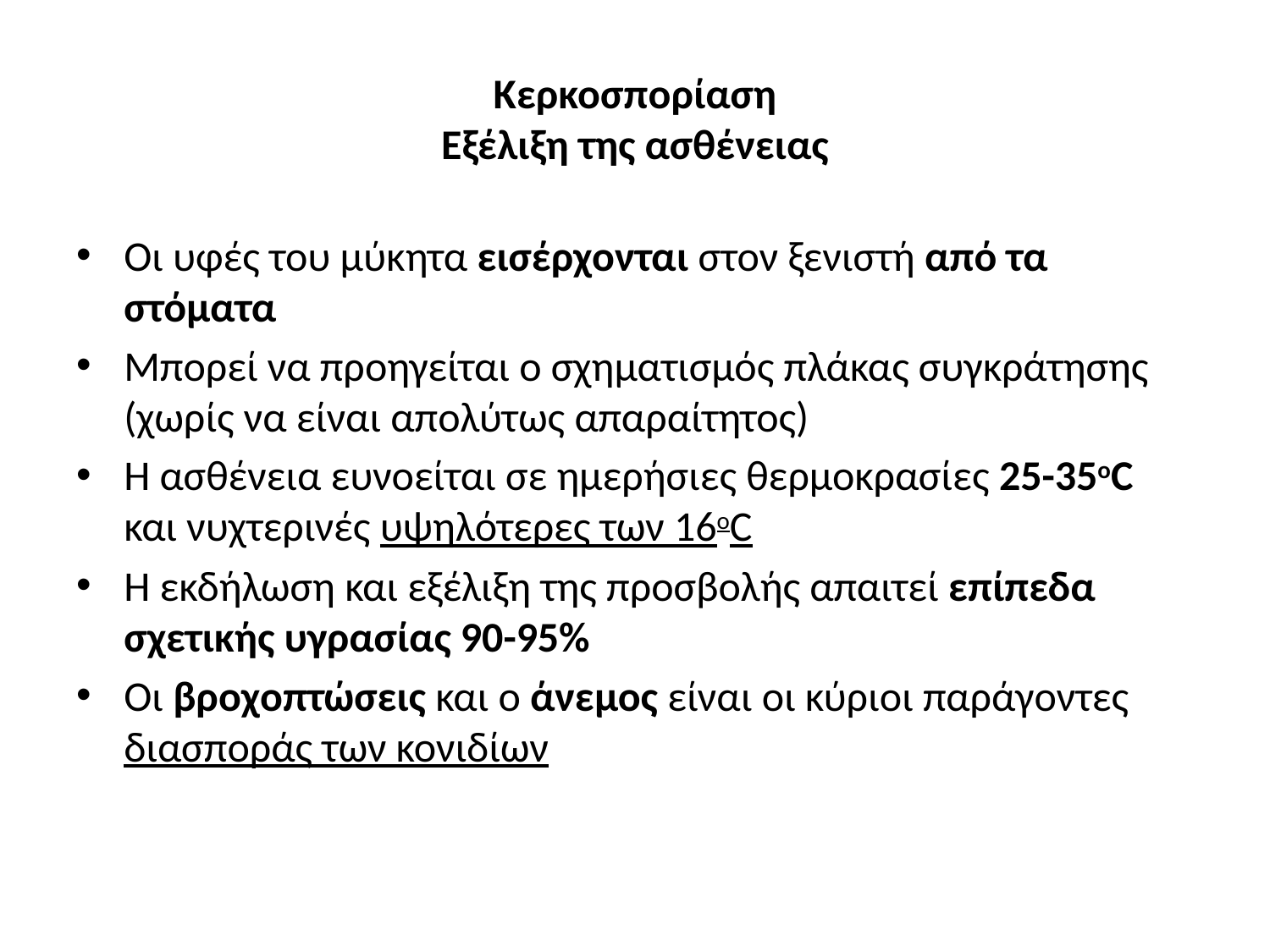

# Κερκοσπορίαση Εξέλιξη της ασθένειας
Οι υφές του μύκητα εισέρχονται στον ξενιστή από τα στόματα
Μπορεί να προηγείται ο σχηματισμός πλάκας συγκράτησης (χωρίς να είναι απολύτως απαραίτητος)
Η ασθένεια ευνοείται σε ημερήσιες θερμοκρασίες 25-35οC και νυχτερινές υψηλότερες των 16οC
Η εκδήλωση και εξέλιξη της προσβολής απαιτεί επίπεδα σχετικής υγρασίας 90-95%
Οι βροχοπτώσεις και ο άνεμος είναι οι κύριοι παράγοντες διασποράς των κονιδίων